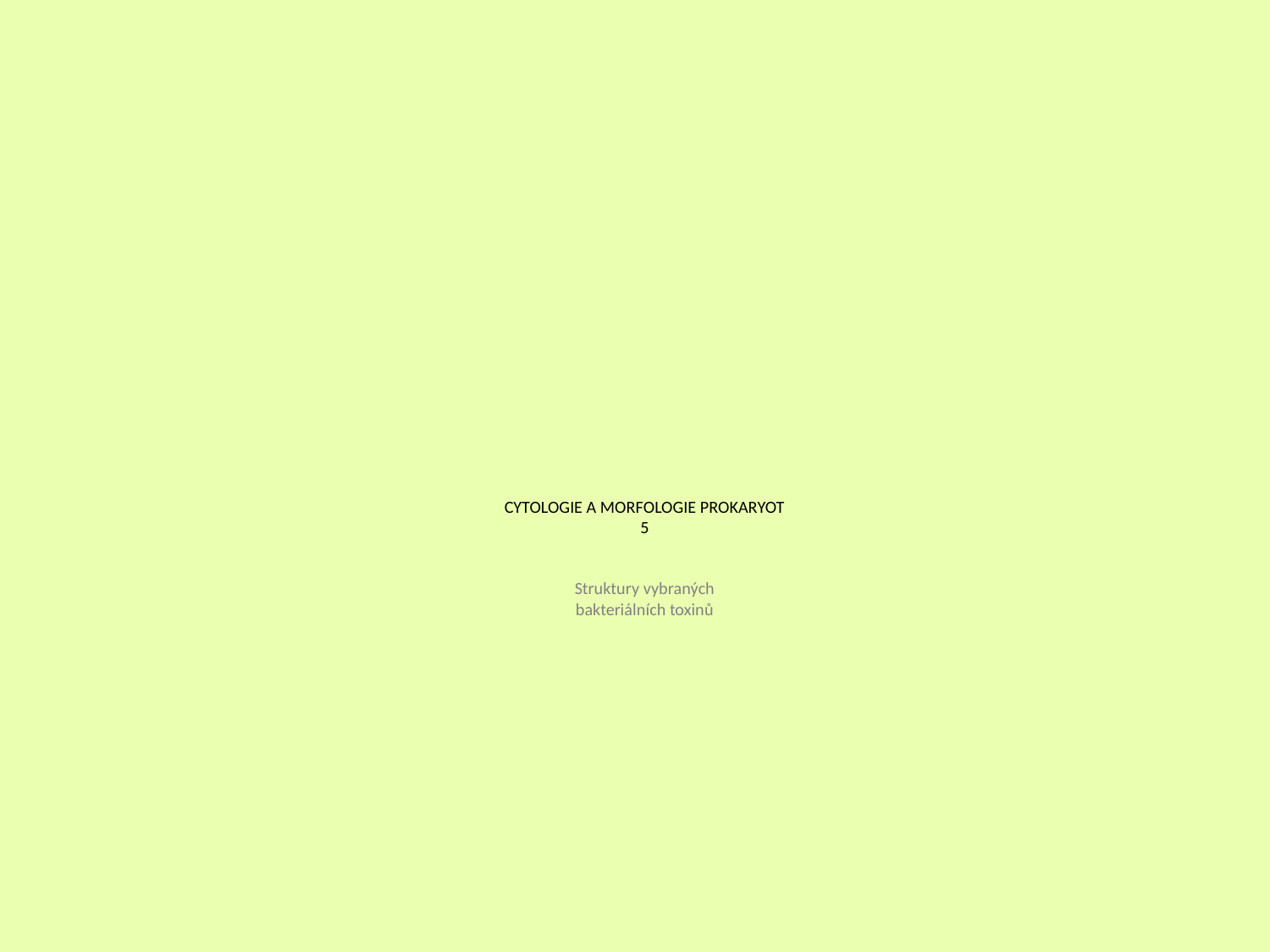

# CYTOLOGIE A MORFOLOGIE PROKARYOT 5 Struktury vybraných bakteriálních toxinů